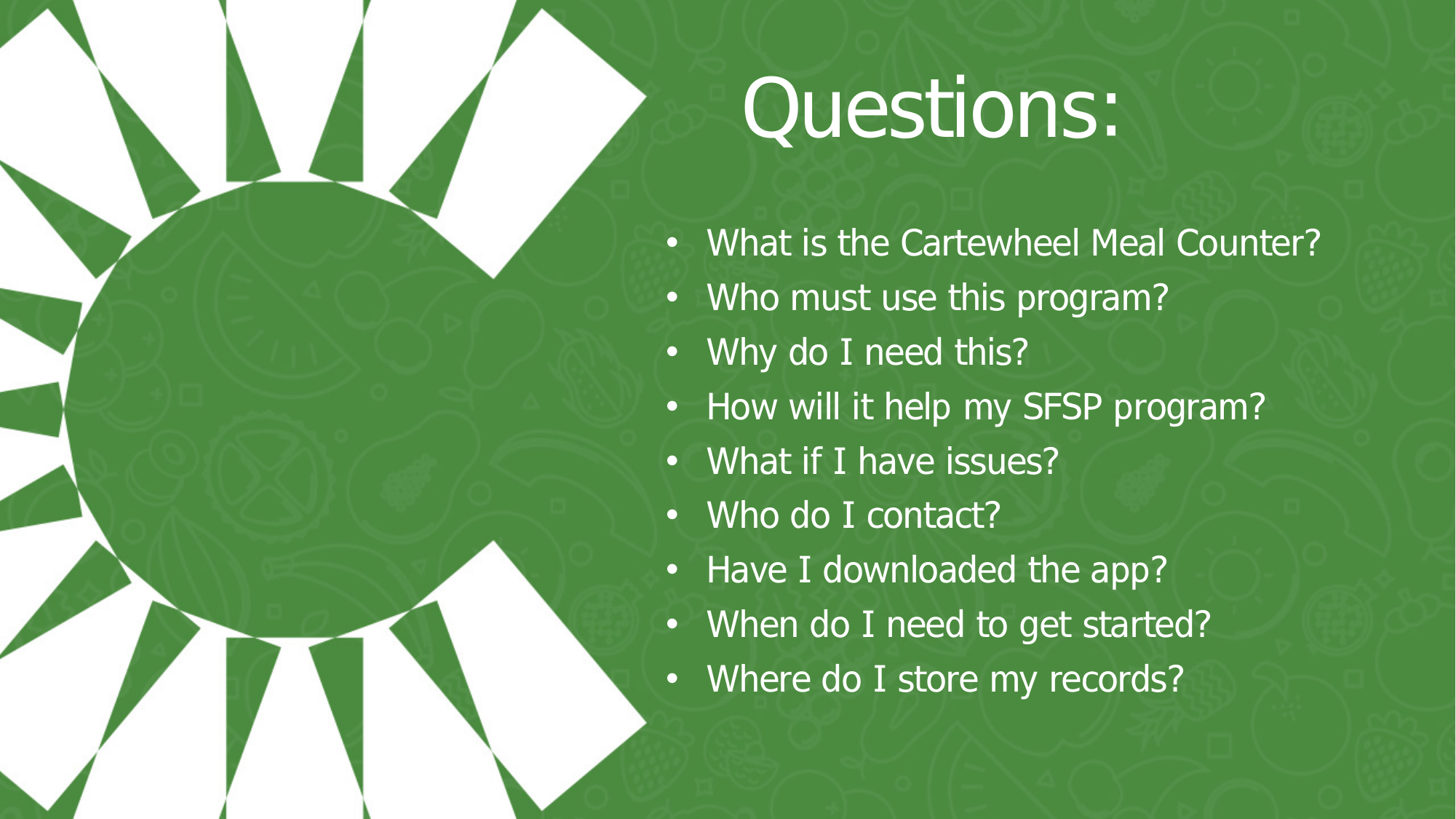

Questions:

What is the Cartewheel Meal Counter?
Who must use this program?
Why do I need this?
How will it help my SFSP program?
What if I have issues?
Who do I contact?
Have I downloaded the app?
When do I need to get started?
Where do I store my records?